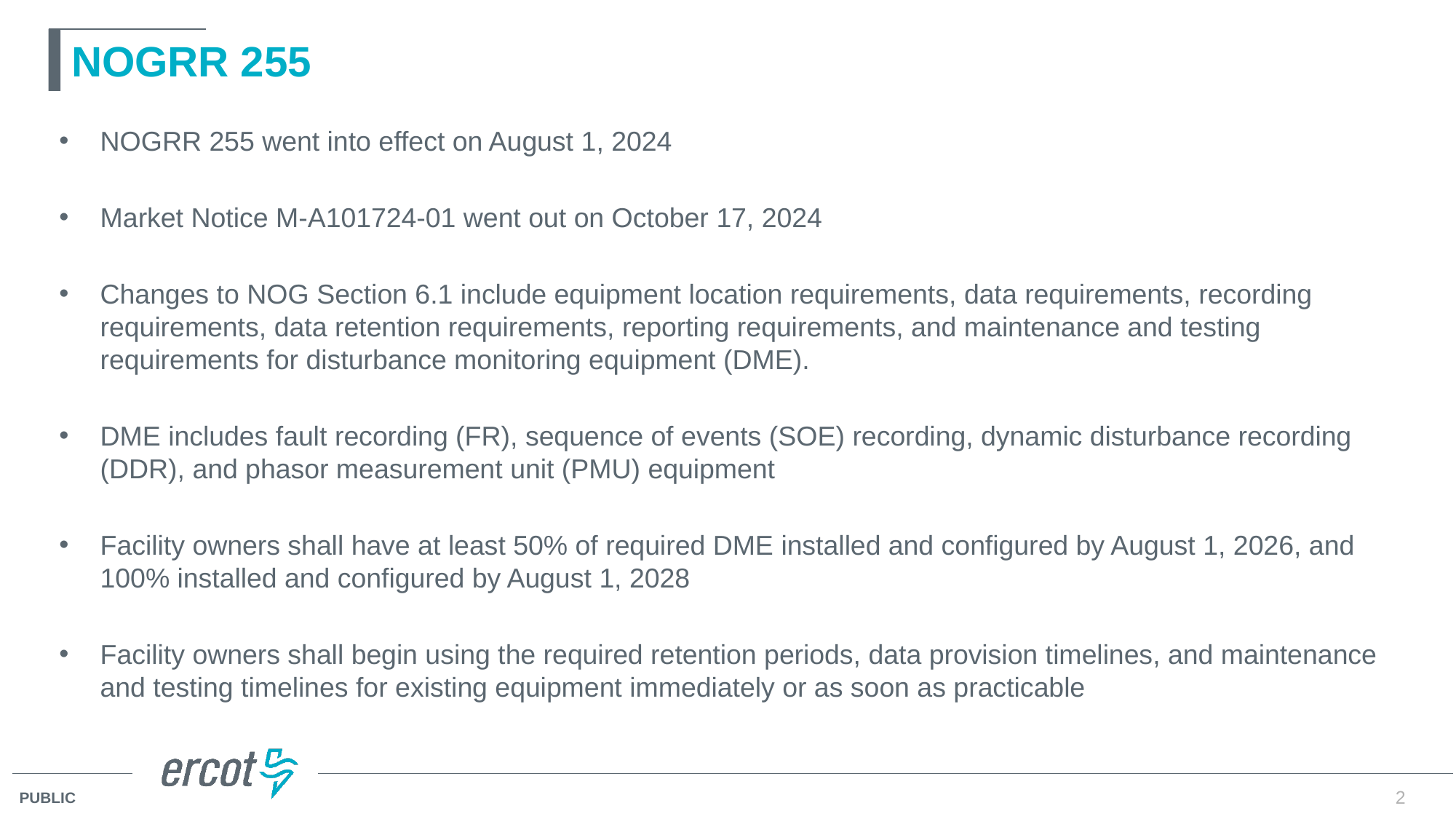

# NOGRR 255
NOGRR 255 went into effect on August 1, 2024

Market Notice M-A101724-01 went out on October 17, 2024

Changes to NOG Section 6.1 include equipment location requirements, data requirements, recording requirements, data retention requirements, reporting requirements, and maintenance and testing requirements for disturbance monitoring equipment (DME).

DME includes fault recording (FR), sequence of events (SOE) recording, dynamic disturbance recording (DDR), and phasor measurement unit (PMU) equipment

Facility owners shall have at least 50% of required DME installed and configured by August 1, 2026, and 100% installed and configured by August 1, 2028

Facility owners shall begin using the required retention periods, data provision timelines, and maintenance and testing timelines for existing equipment immediately or as soon as practicable
2